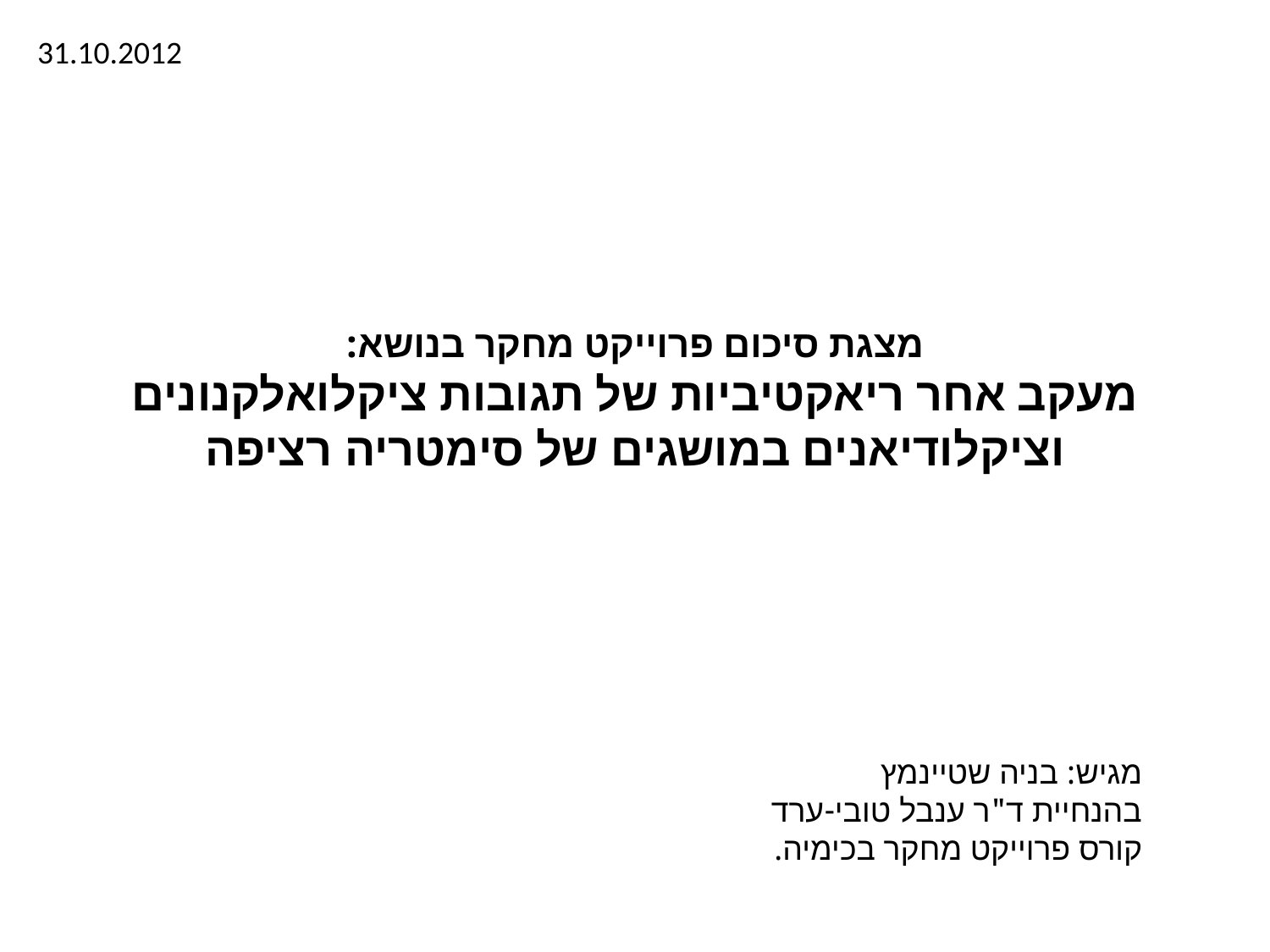

31.10.2012
# מצגת סיכום פרוייקט מחקר בנושא: מעקב אחר ריאקטיביות של תגובות ציקלואלקנונים וציקלודיאנים במושגים של סימטריה רציפה

מגיש: בניה שטיינמץ
בהנחיית ד"ר ענבל טובי-ערד
קורס פרוייקט מחקר בכימיה.